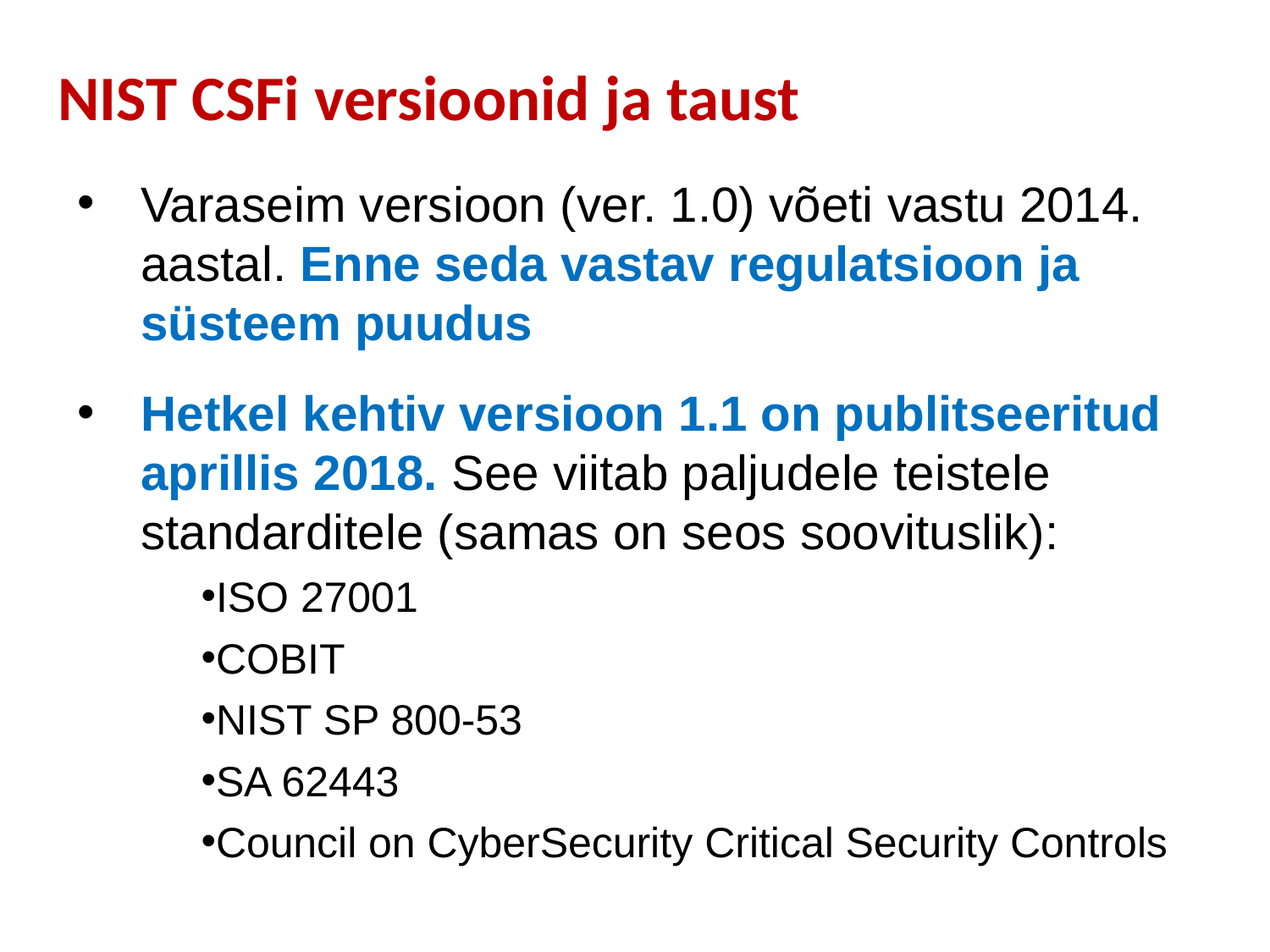

# NIST CSFi versioonid ja taust
Varaseim versioon (ver. 1.0) võeti vastu 2014. aastal. Enne seda vastav regulatsioon ja süsteem puudus
Hetkel kehtiv versioon 1.1 on publitseeritud aprillis 2018. See viitab paljudele teistele standarditele (samas on seos soovituslik):
ISO 27001
COBIT
NIST SP 800-53
SA 62443
Council on CyberSecurity Critical Security Controls